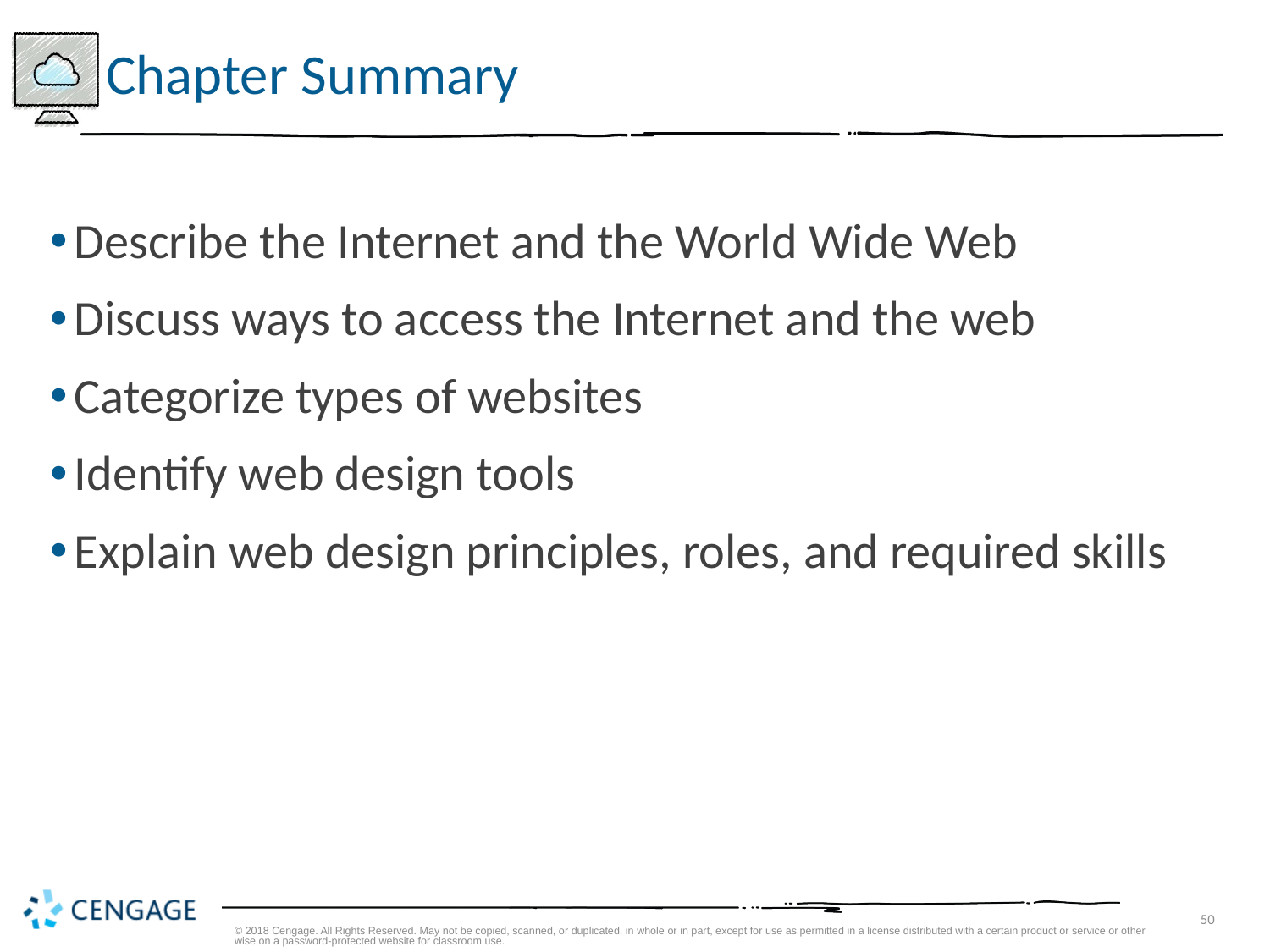

# Chapter Summary
Describe the Internet and the World Wide Web
Discuss ways to access the Internet and the web
Categorize types of websites
Identify web design tools
Explain web design principles, roles, and required skills
© 2018 Cengage. All Rights Reserved. May not be copied, scanned, or duplicated, in whole or in part, except for use as permitted in a license distributed with a certain product or service or otherwise on a password-protected website for classroom use.